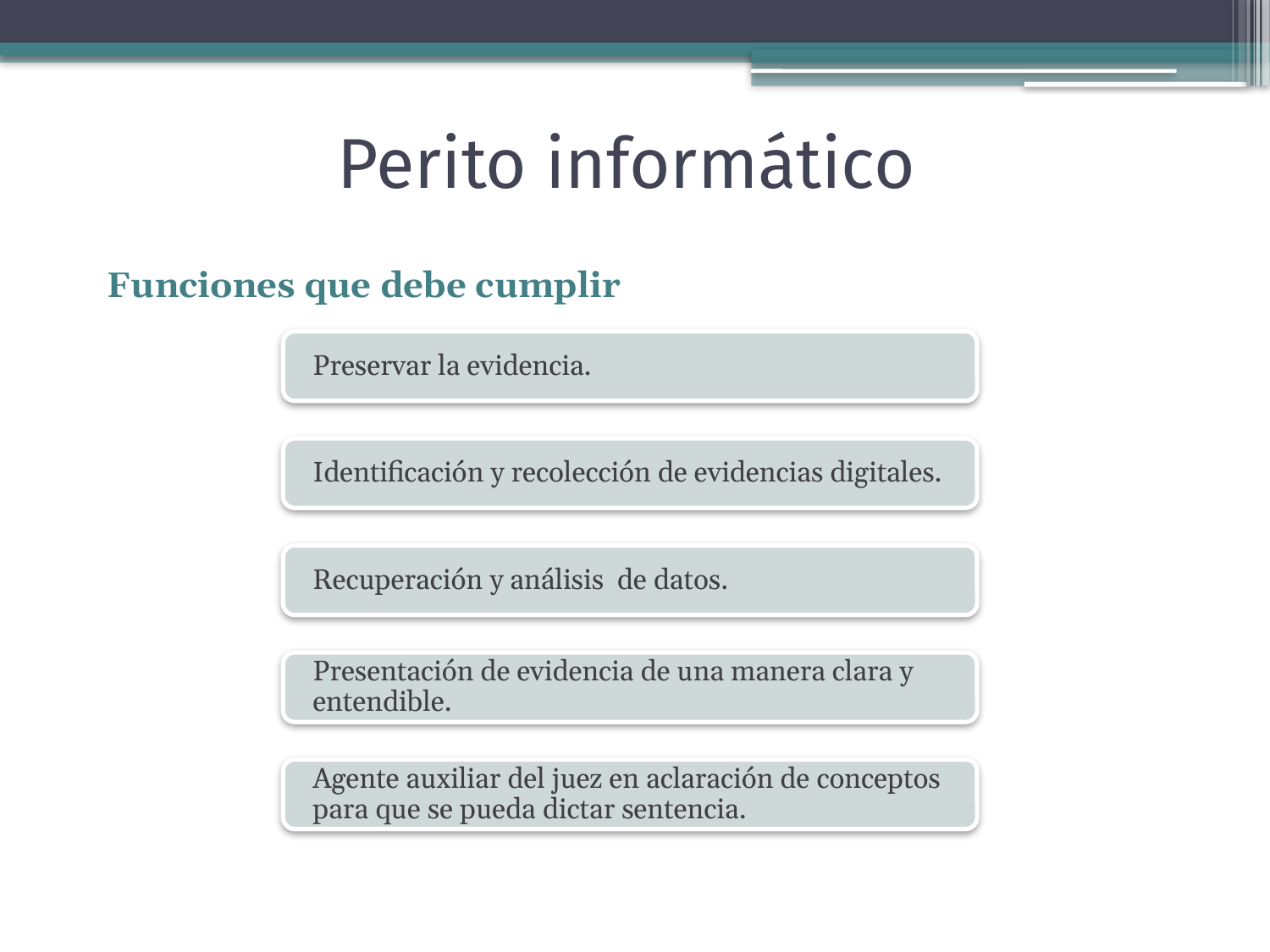

# Perito informático
Funciones que debe cumplir
Preservar la evidencia.
Identificación y recolección de evidencias digitales.
Recuperación y análisis  de datos.
Presentación de evidencia de una manera clara y entendible.
Agente auxiliar del juez en aclaración de conceptos para que se pueda dictar sentencia.